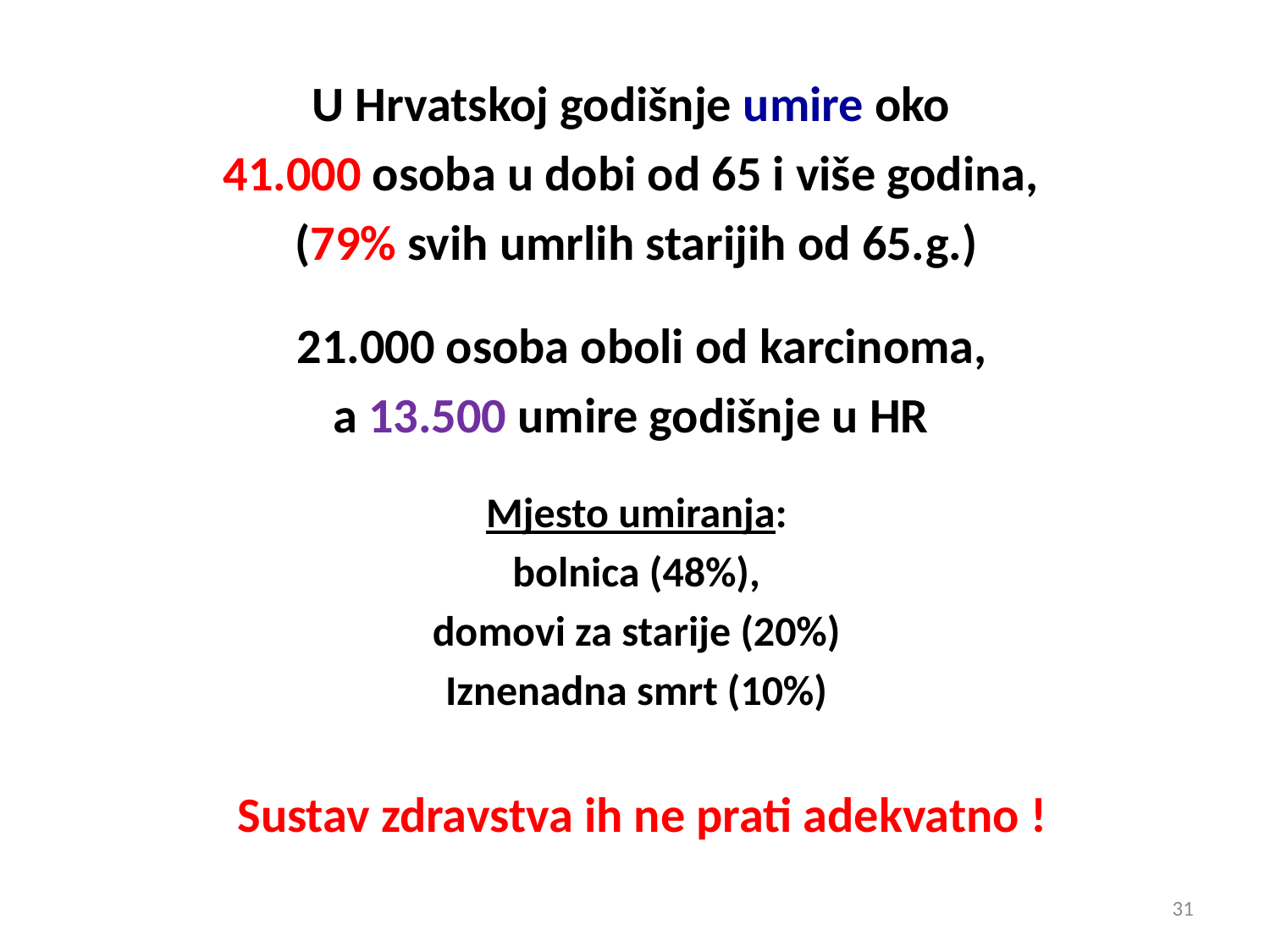

U Hrvatskoj godišnje umire oko
41.000 osoba u dobi od 65 i više godina,
(79% svih umrlih starijih od 65.g.)

 21.000 osoba oboli od karcinoma,
a 13.500 umire godišnje u HR

Mjesto umiranja:
 bolnica (48%),
domovi za starije (20%)
Iznenadna smrt (10%)

 Sustav zdravstva ih ne prati adekvatno !
31